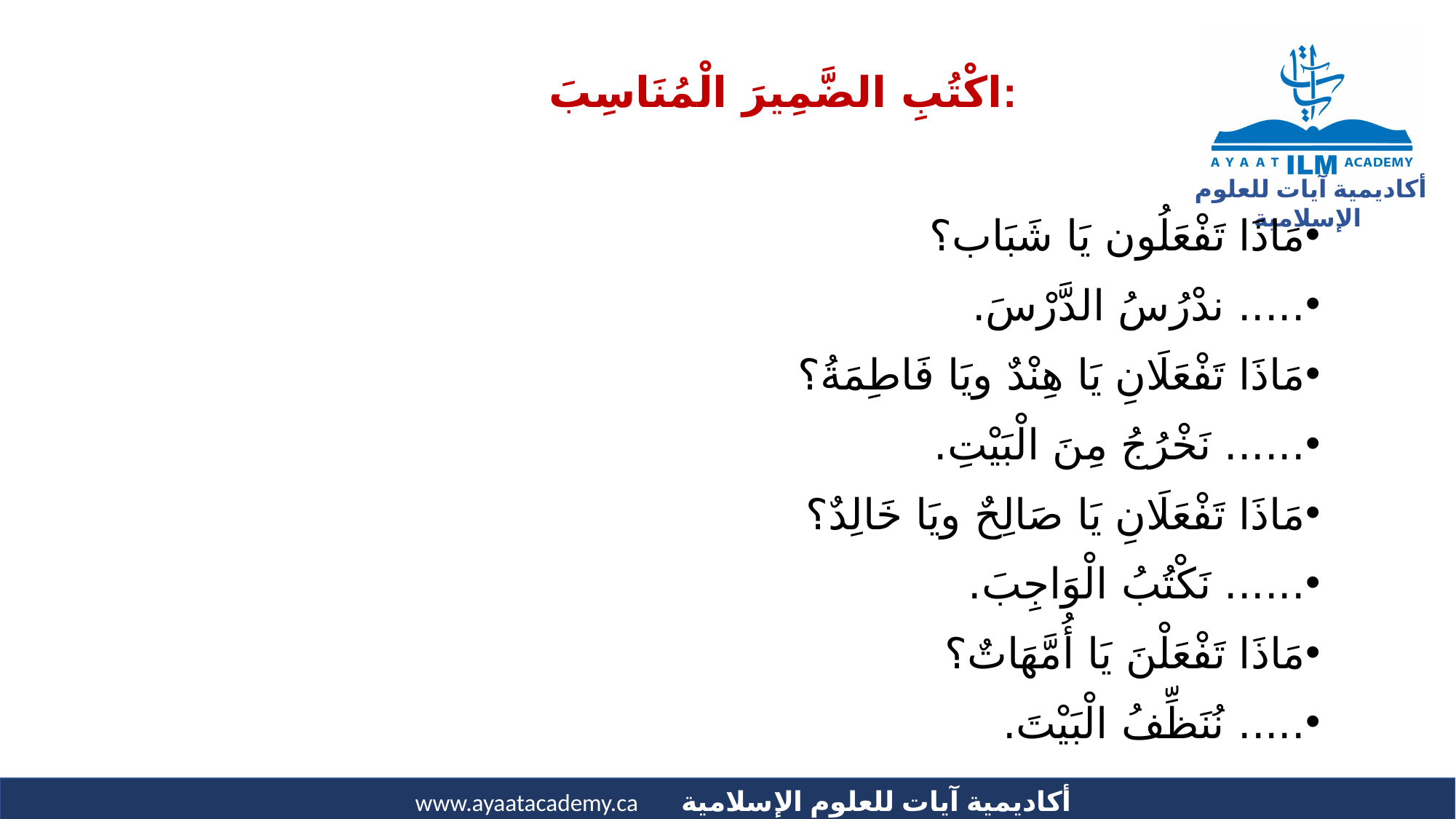

# اكْتُبِ الضَّمِيرَ الْمُنَاسِبَ:
مَاذَا تَفْعَلُون يَا شَبَاب؟
..... ندْرُسُ الدَّرْسَ.
مَاذَا تَفْعَلَانِ يَا هِنْدٌ ويَا فَاطِمَةُ؟
...... نَخْرُجُ مِنَ الْبَيْتِ.
مَاذَا تَفْعَلَانِ يَا صَالِحٌ ويَا خَالِدٌ؟
...... نَكْتُبُ الْوَاجِبَ.
مَاذَا تَفْعَلْنَ يَا أُمَّهَاتٌ؟
..... نُنَظِّفُ الْبَيْتَ.